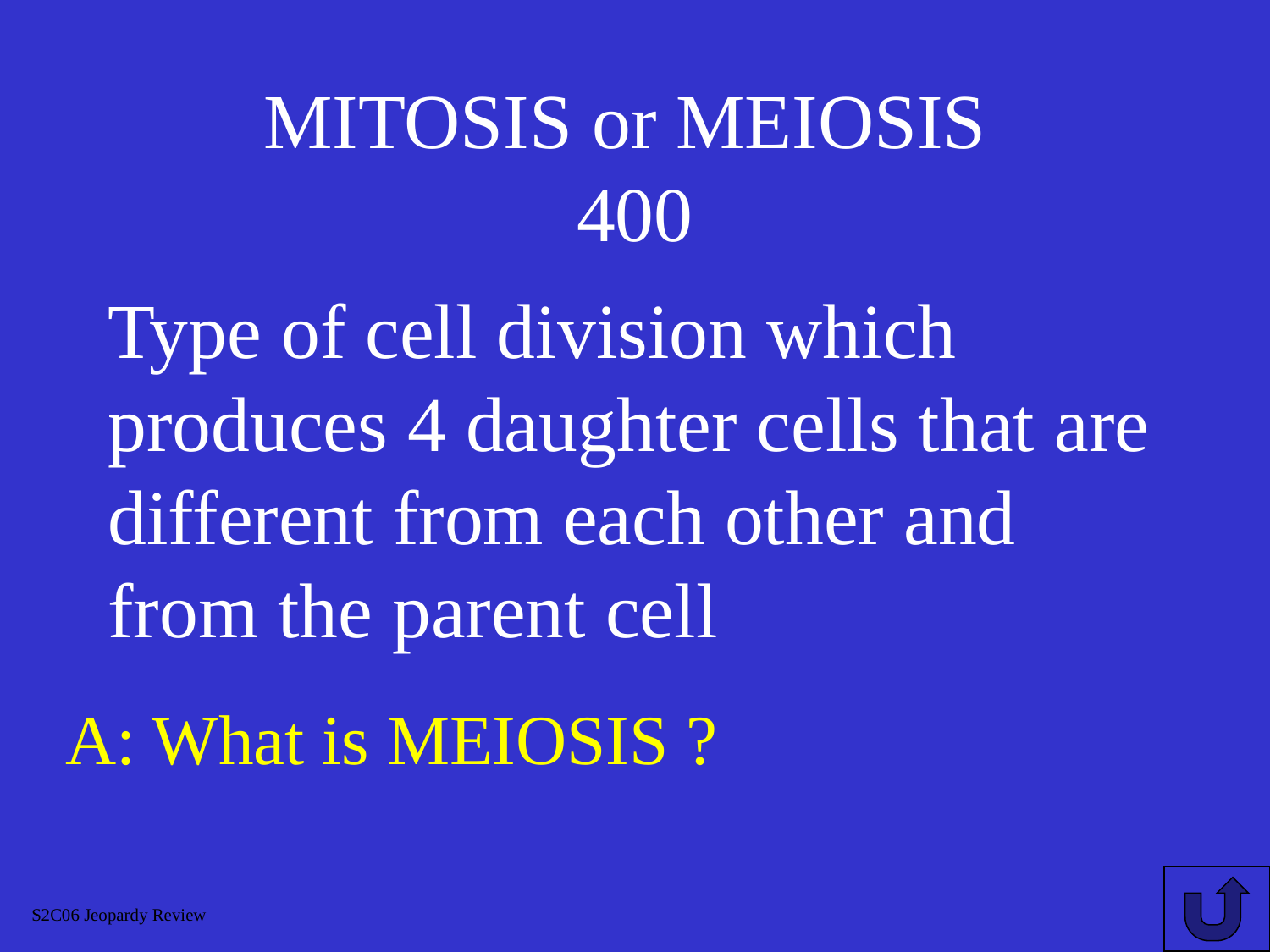

# MITOSIS or MEIOSIS 400
Type of cell division which produces 4 daughter cells that are different from each other and from the parent cell
A: What is MEIOSIS ?

S2C06 Jeopardy Review